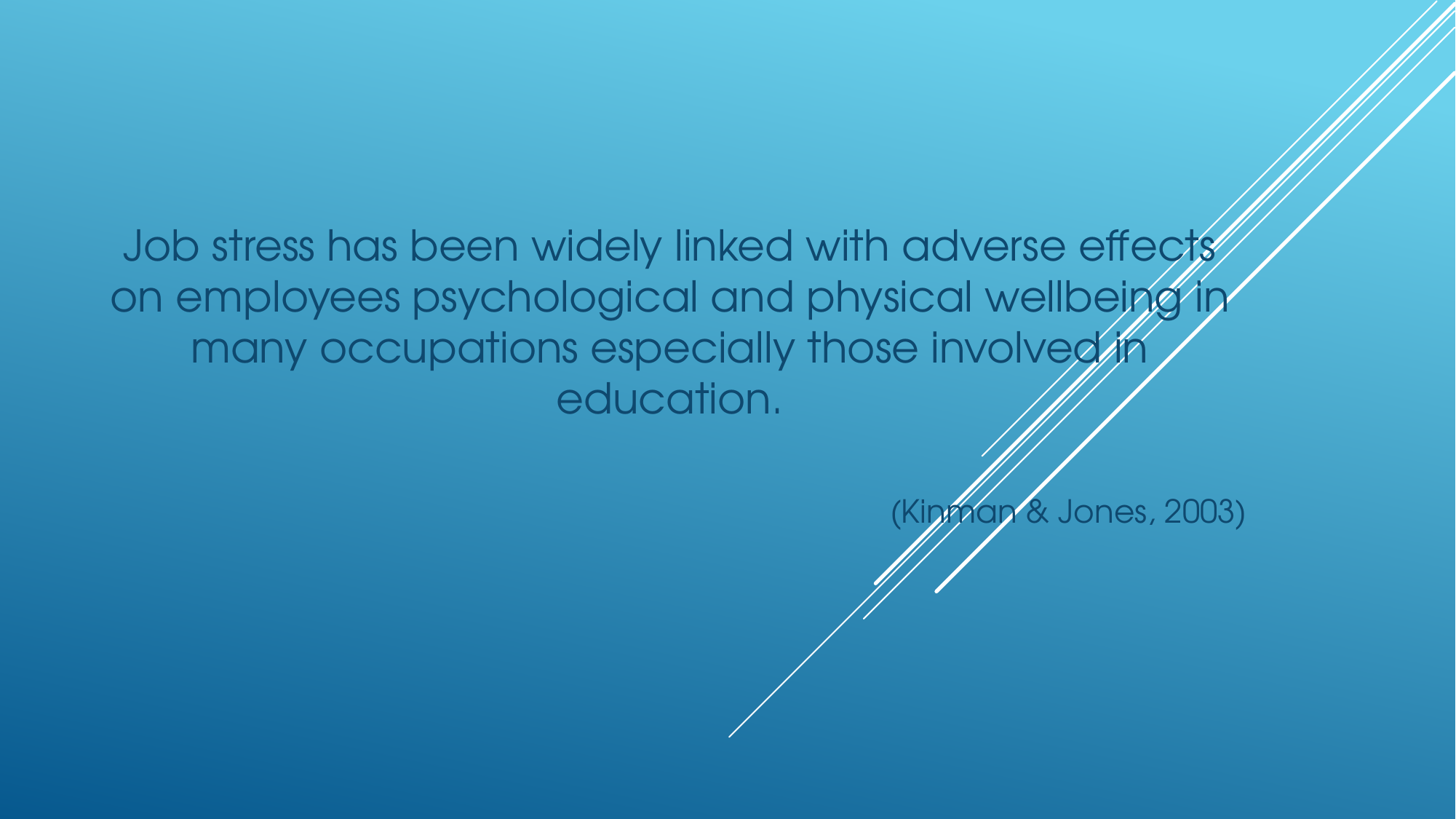

#
Job stress has been widely linked with adverse effects on employees psychological and physical wellbeing in many occupations especially those involved in education.

(Kinman & Jones, 2003)